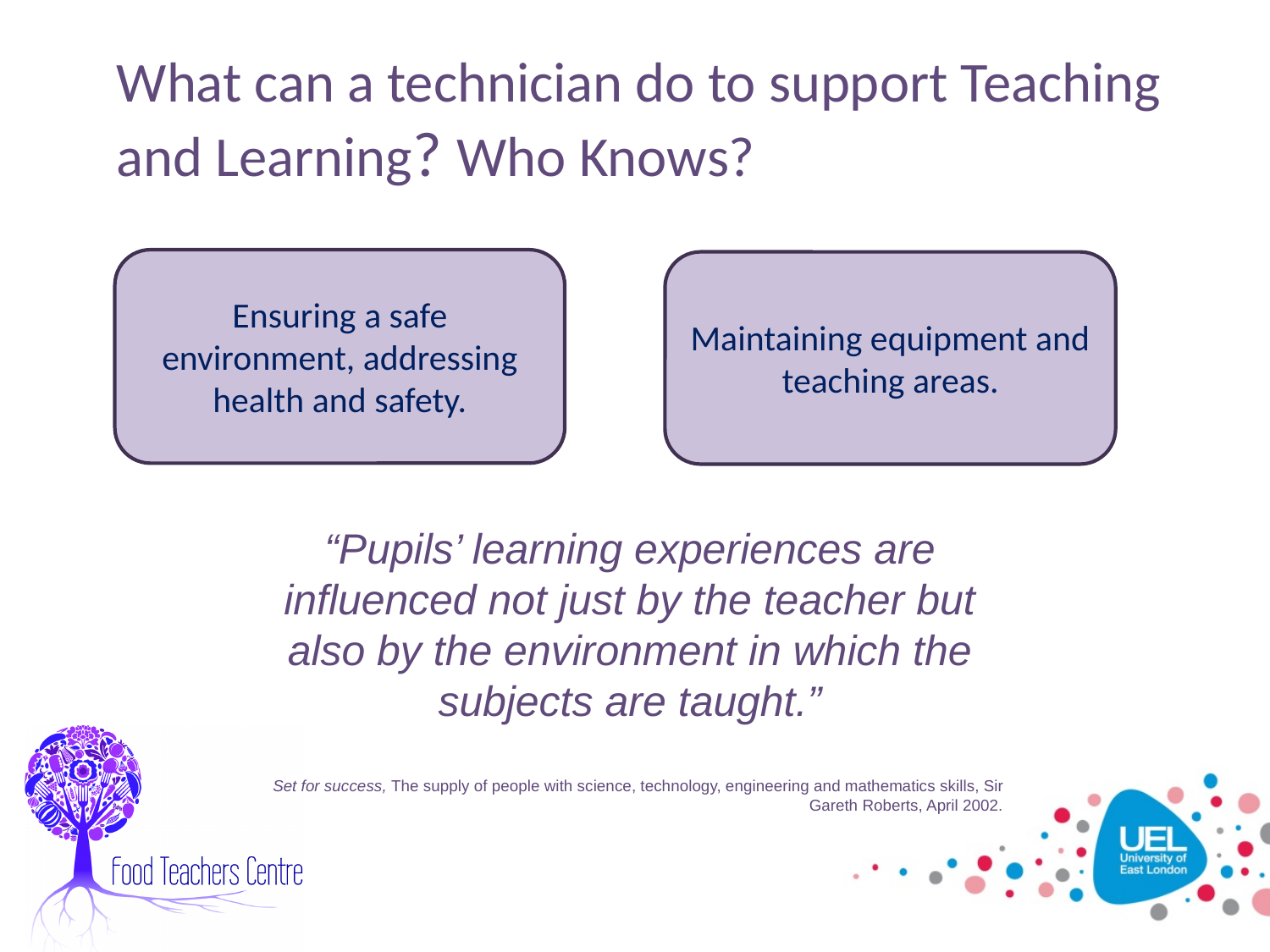

# What can a technician do to support Teaching and Learning? Who Knows?
Ensuring a safe environment, addressing health and safety.
Maintaining equipment and teaching areas.
“Pupils’ learning experiences are
influenced not just by the teacher but also by the environment in which the subjects are taught.”

Set for success, The supply of people with science, technology, engineering and mathematics skills, Sir Gareth Roberts, April 2002.